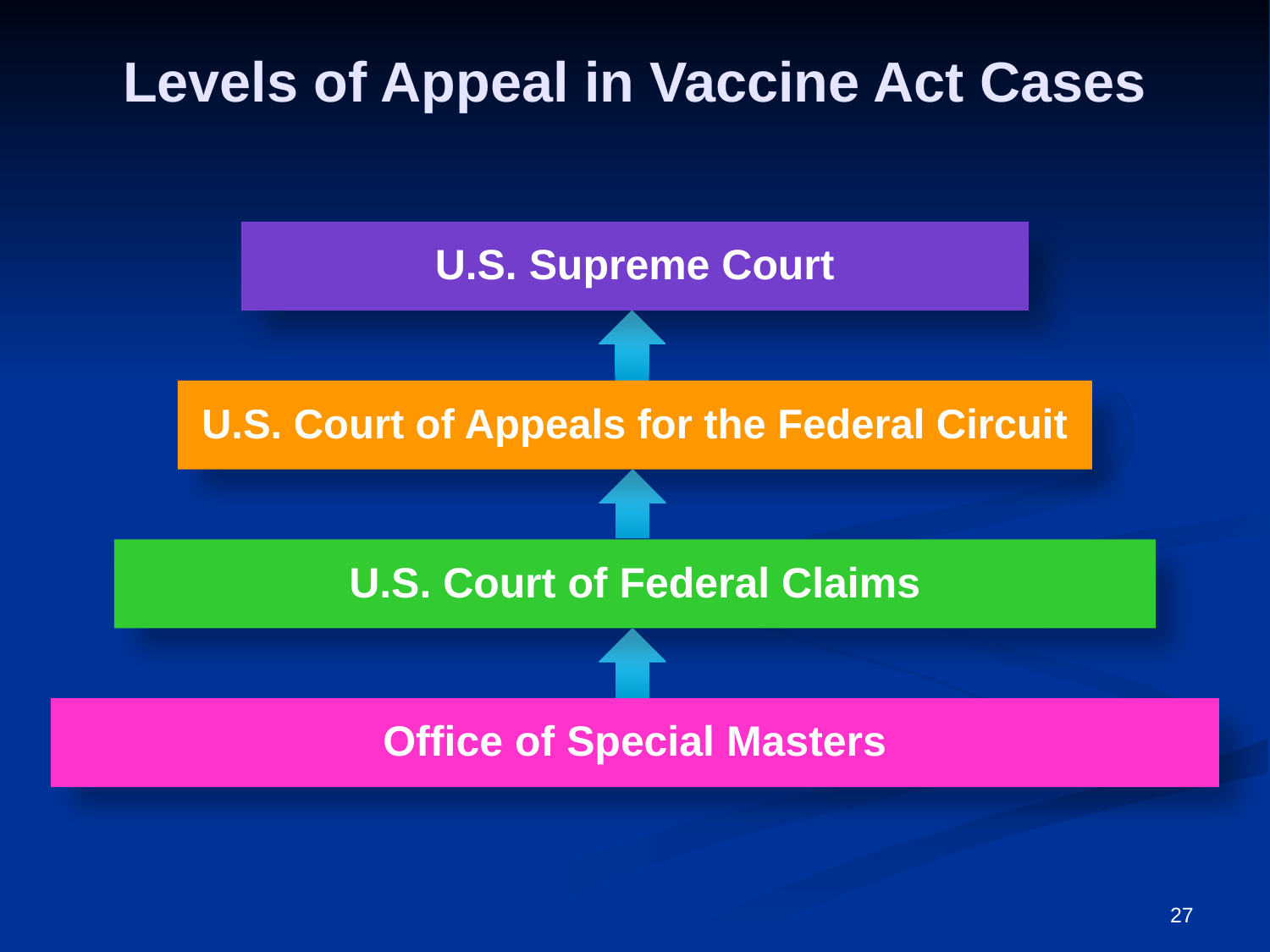

# Levels of Appeal in Vaccine Act Cases
U.S. Supreme Court

U.S. Court of Appeals for the Federal Circuit

U.S. Court of Federal Claims

Office of Special Masters

27